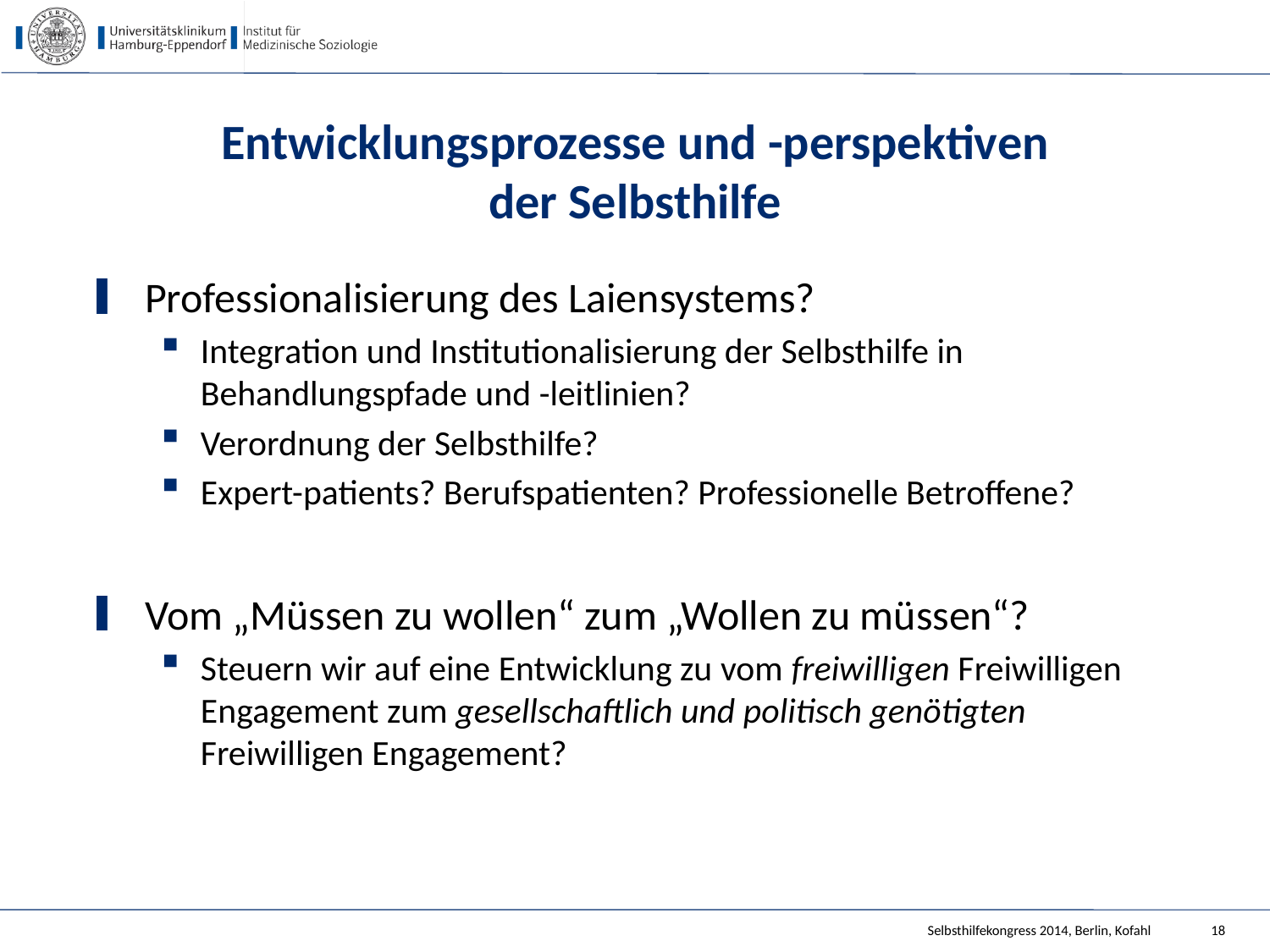

# Entwicklungsprozesse und -perspektiven der Selbsthilfe
Professionalisierung des Laiensystems?
Integration und Institutionalisierung der Selbsthilfe in Behandlungspfade und -leitlinien?
Verordnung der Selbsthilfe?
Expert-patients? Berufspatienten? Professionelle Betroffene?

Vom „Müssen zu wollen“ zum „Wollen zu müssen“?
Steuern wir auf eine Entwicklung zu vom freiwilligen Freiwilligen Engagement zum gesellschaftlich und politisch genötigten Freiwilligen Engagement?

Selbsthilfekongress 2014, Berlin, Kofahl
18